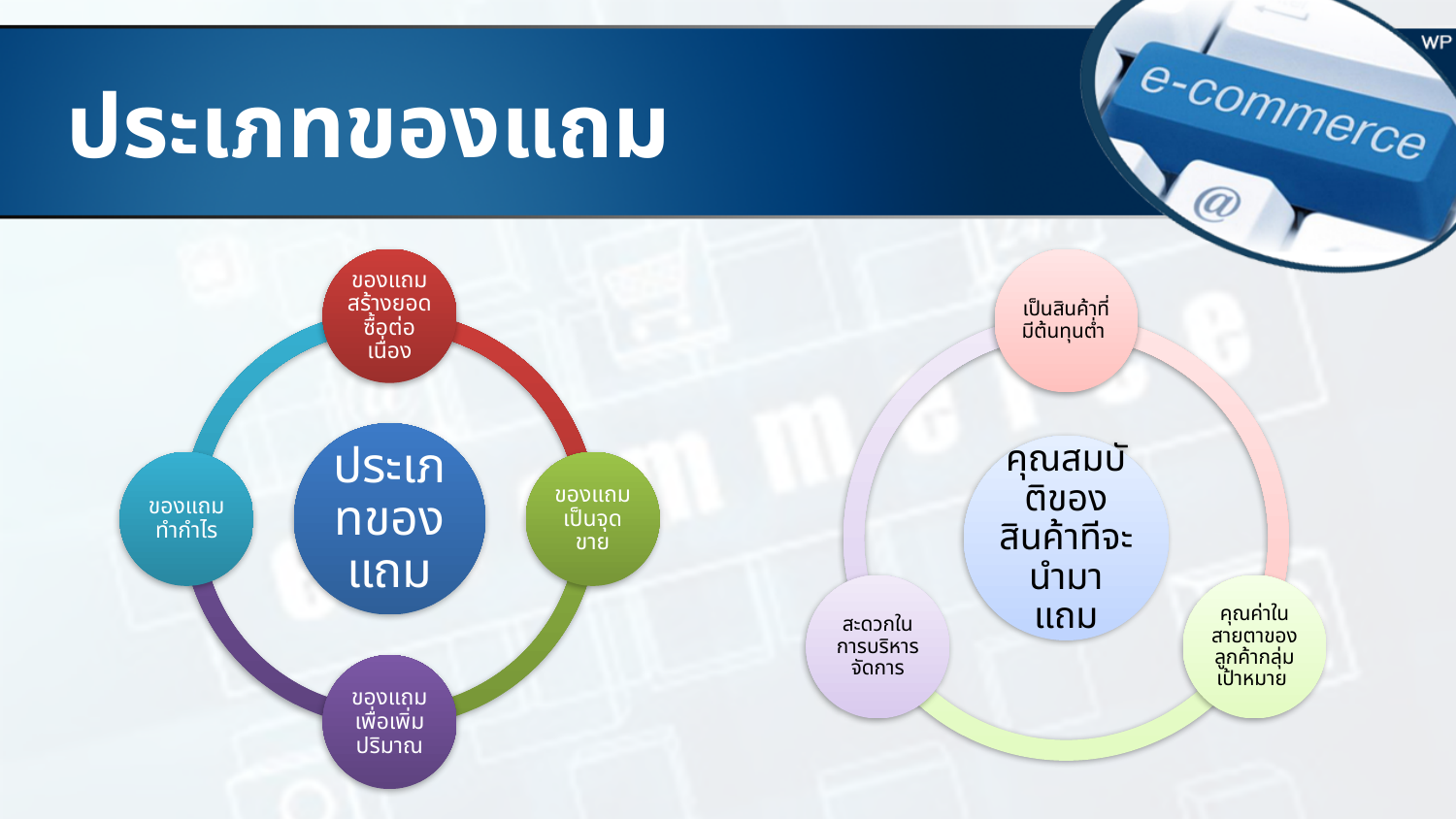

# ประเภทของแถม
ประเภทของแถม
ของแถมสร้างยอดซื้อต่อเนื่อง
ของแถมเป็นจุดขาย
ของแถมเพื่อเพิ่มปริมาณ
ของแถมทำกำไร
คุณสมบัติของสินค้าทีจะนำมาแถม
เป็นสินค้าที่มีต้นทุนต่ำ
คุณค่าในสายตาของลูกค้ากลุ่มเป้าหมาย
สะดวกในการบริหารจัดการ